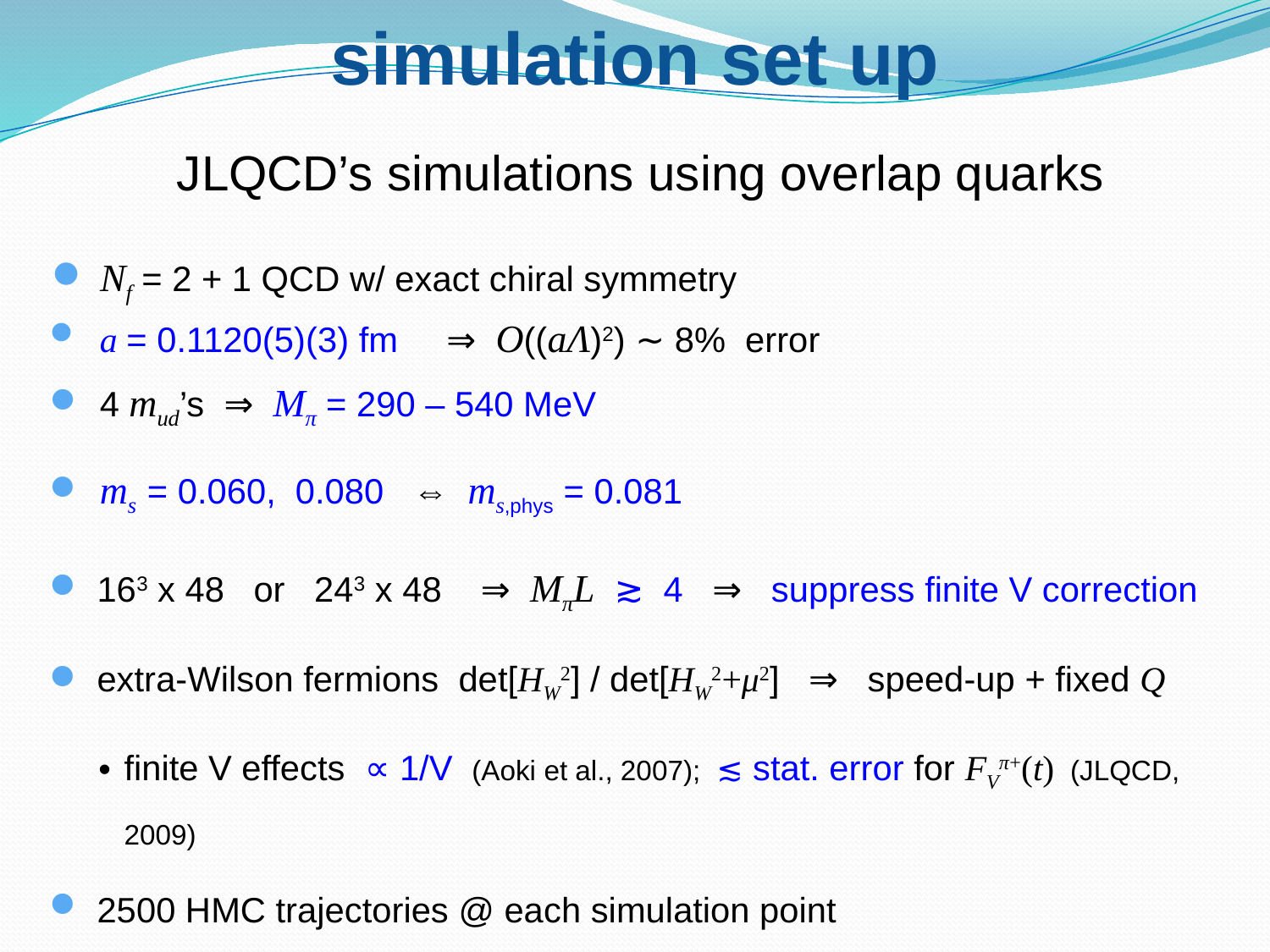

simulation set up
JLQCD’s simulations using overlap quarks
Nf = 2 + 1 QCD w/ exact chiral symmetry
a = 0.1120(5)(3) fm     ⇒  O((aΛ)2) ∼ 8%  error
4 mud’s  ⇒  Mπ = 290 – 540 MeV
ms = 0.060,  0.080   ⇔  ms,phys = 0.081
163 x 48   or   243 x 48    ⇒  MπL  ≳  4   ⇒   suppress finite V correction
extra-Wilson fermions  det[HW2] / det[HW2+μ2]   ⇒   speed-up + fixed Q
finite V effects  ∝ 1/V  (Aoki et al., 2007);  ≲ stat. error for FVπ+(t)  (JLQCD, 2009)
2500 HMC trajectories @ each simulation point
all-to-all propagator,  reweighting,  twisted boundary conditions